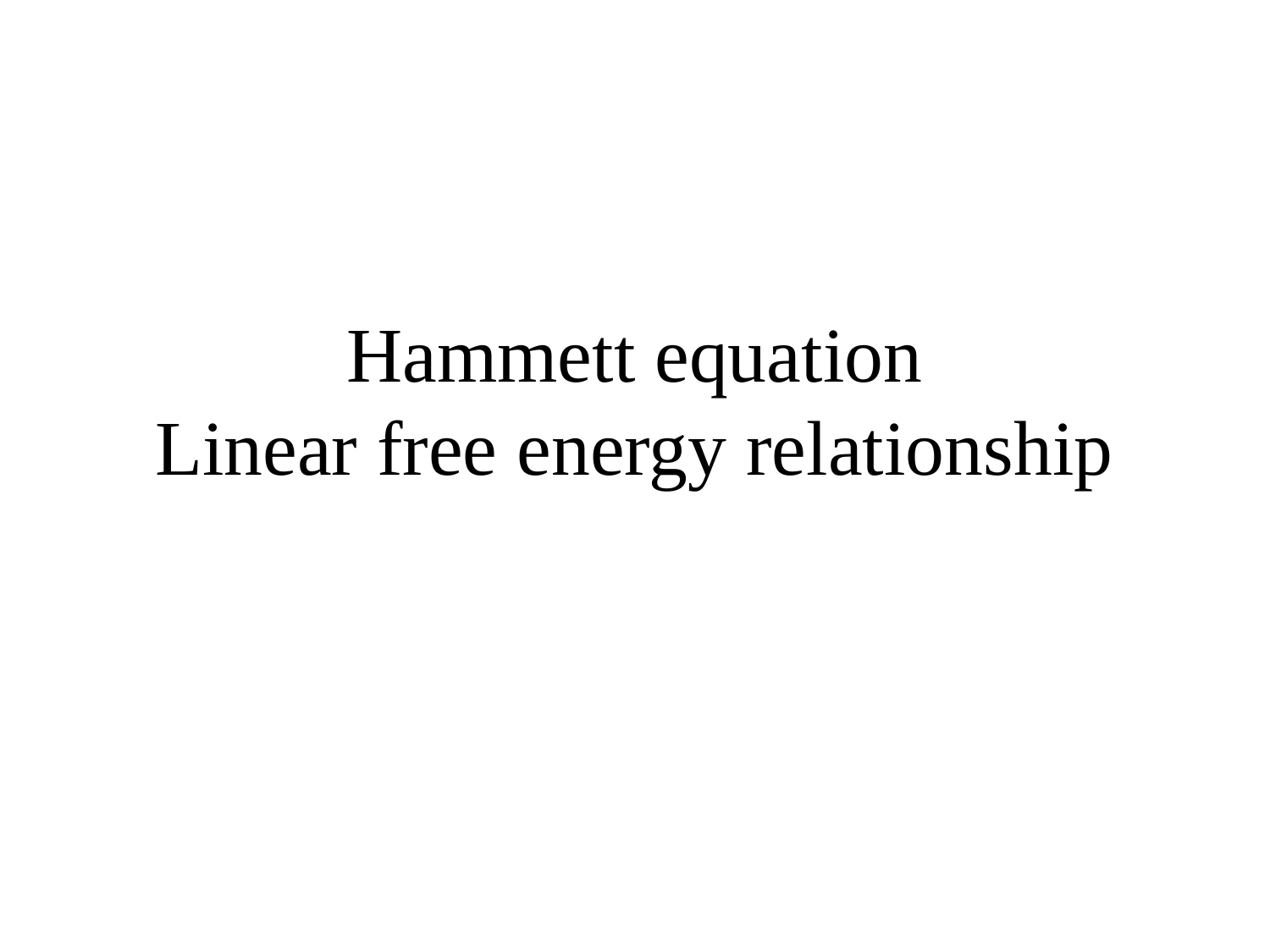

# Hammett equation Linear free energy relationship